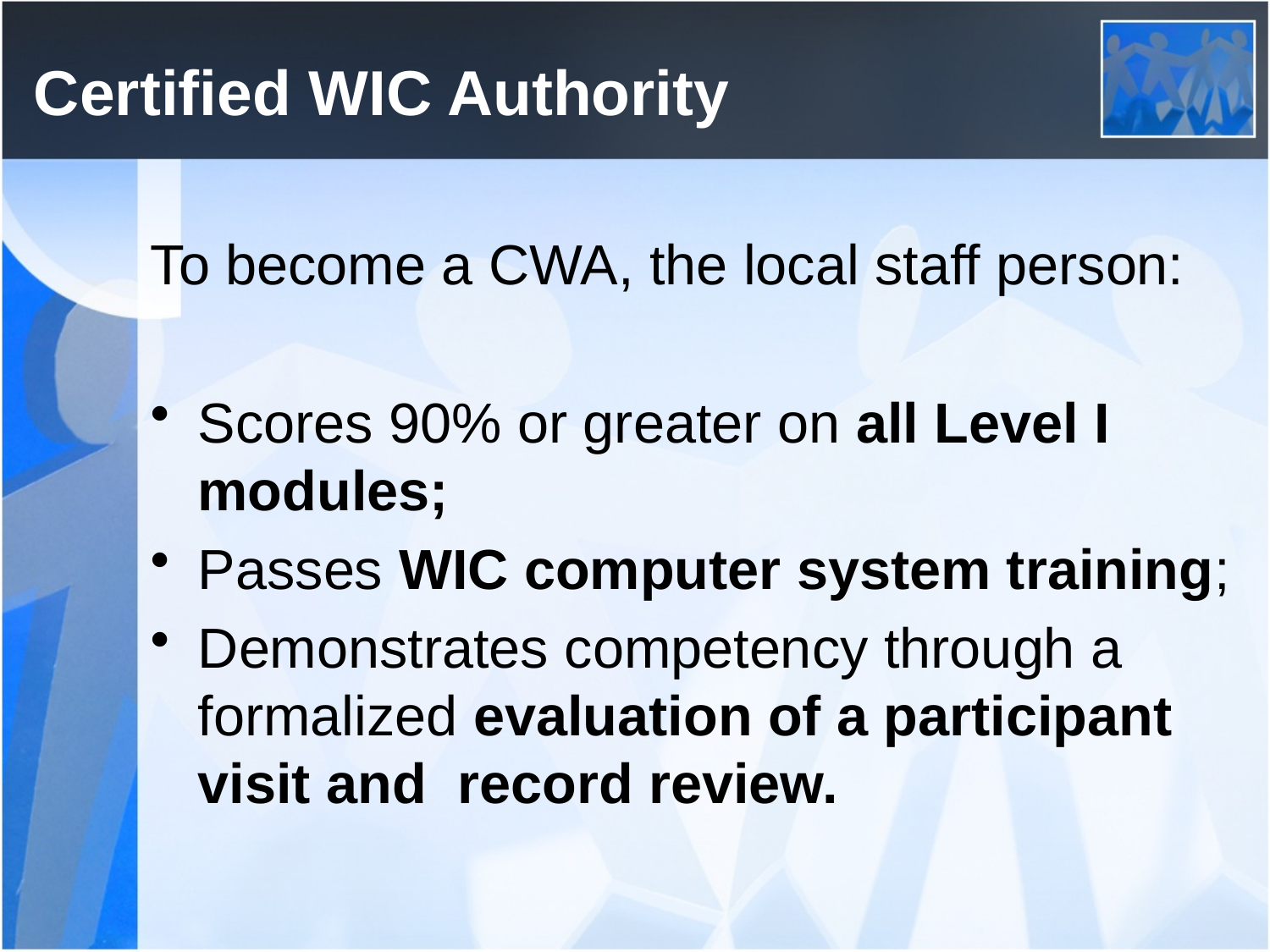

# Certified WIC Authority
To become a CWA, the local staff person:

Scores 90% or greater on all Level I modules;
Passes WIC computer system training;
Demonstrates competency through a  formalized evaluation of a participant visit and  record review.